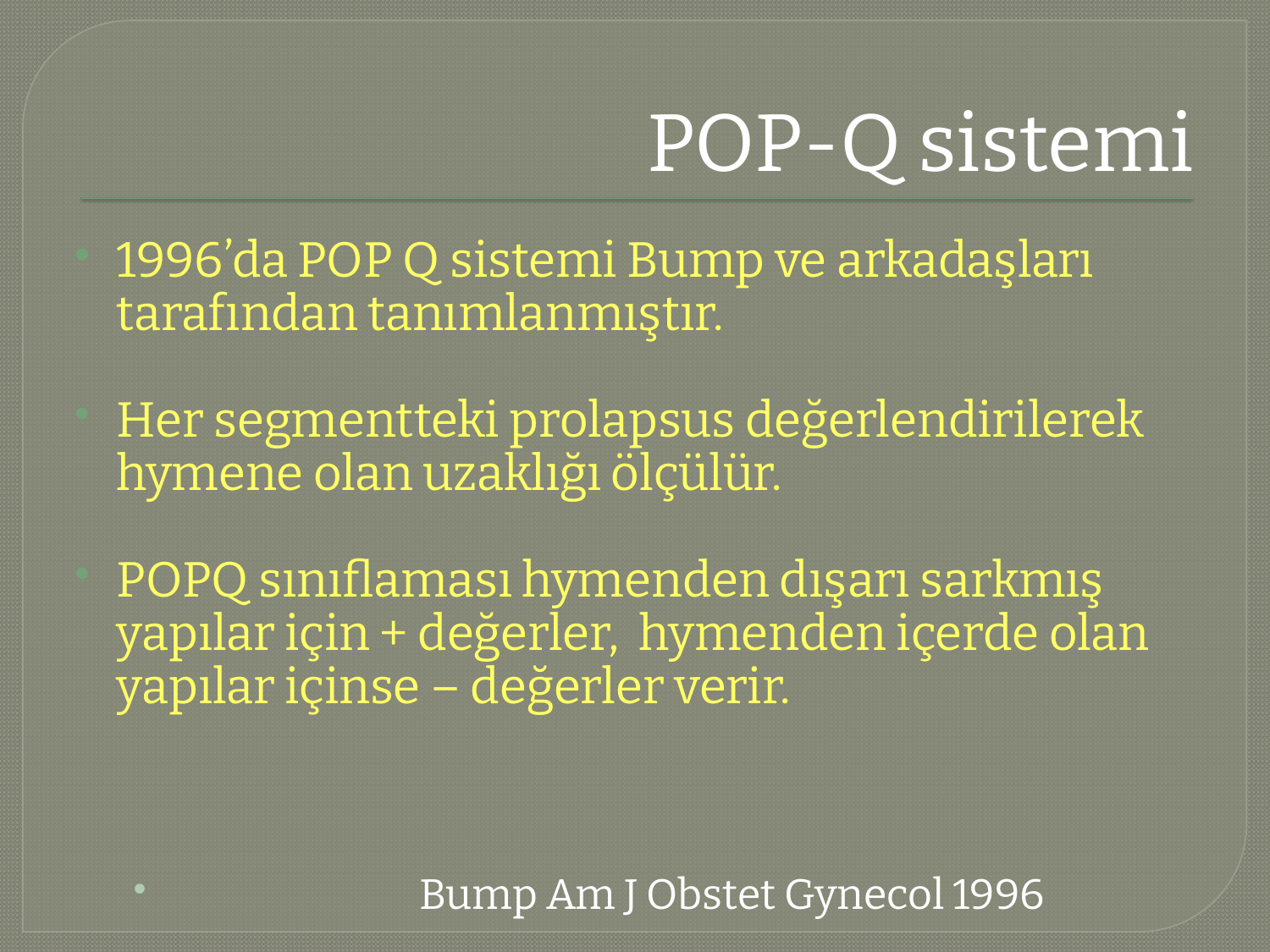

# POP-Q sistemi
1996’da POP Q sistemi Bump ve arkadaşları tarafından tanımlanmıştır.

Her segmentteki prolapsus değerlendirilerek hymene olan uzaklığı ölçülür.

POPQ sınıflaması hymenden dışarı sarkmış yapılar için + değerler,  hymenden içerde olan yapılar içinse – değerler verir.

		Bump Am J Obstet Gynecol 1996